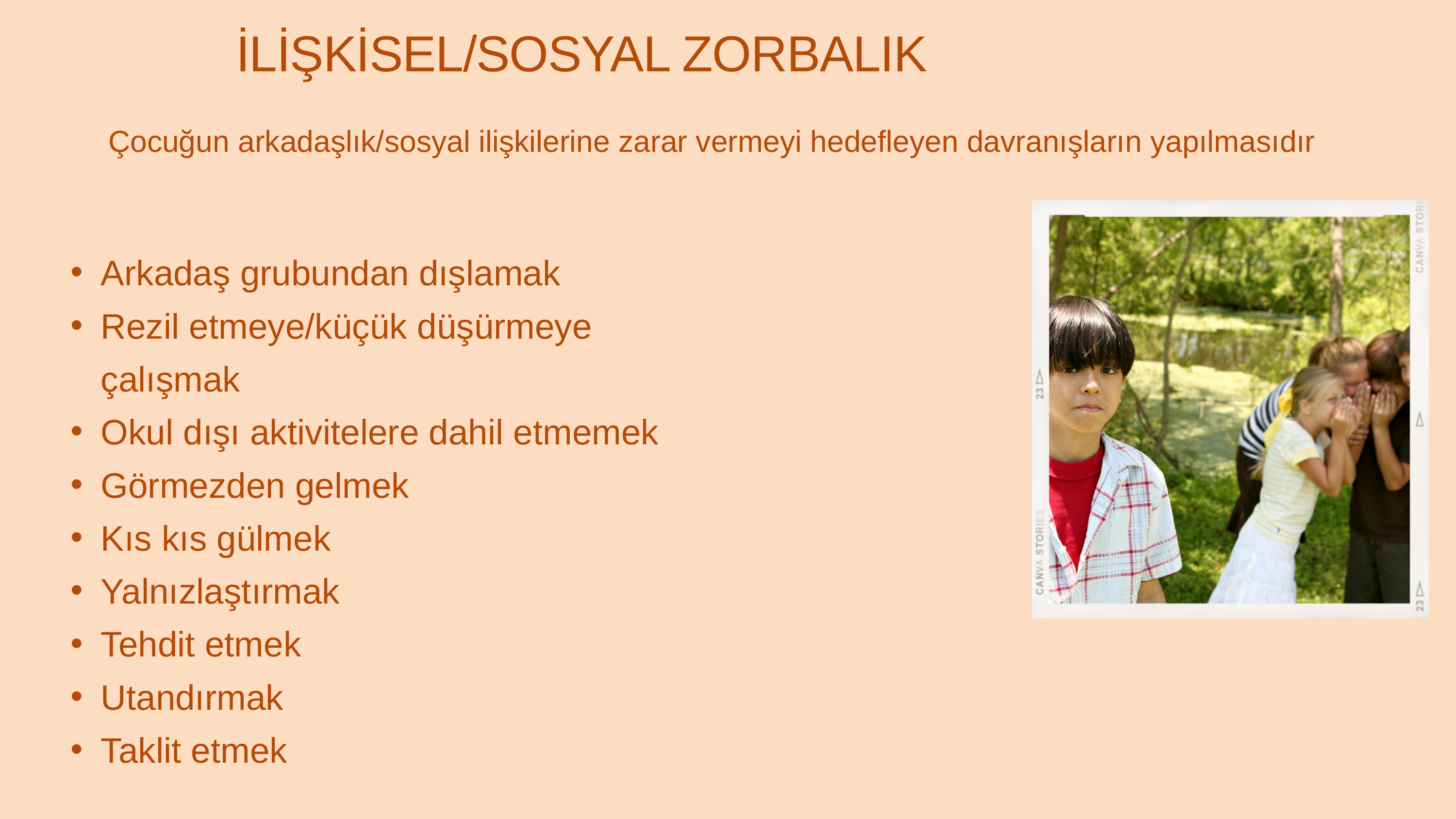

İLİŞKİSEL/SOSYAL ZORBALIK
Çocuğun arkadaşlık/sosyal ilişkilerine zarar vermeyi hedefleyen davranışların yapılmasıdır

Arkadaş grubundan dışlamak
Rezil etmeye/küçük düşürmeye çalışmak
Okul dışı aktivitelere dahil etmemek
Görmezden gelmek
Kıs kıs gülmek
Yalnızlaştırmak
Tehdit etmek
Utandırmak
Taklit etmek